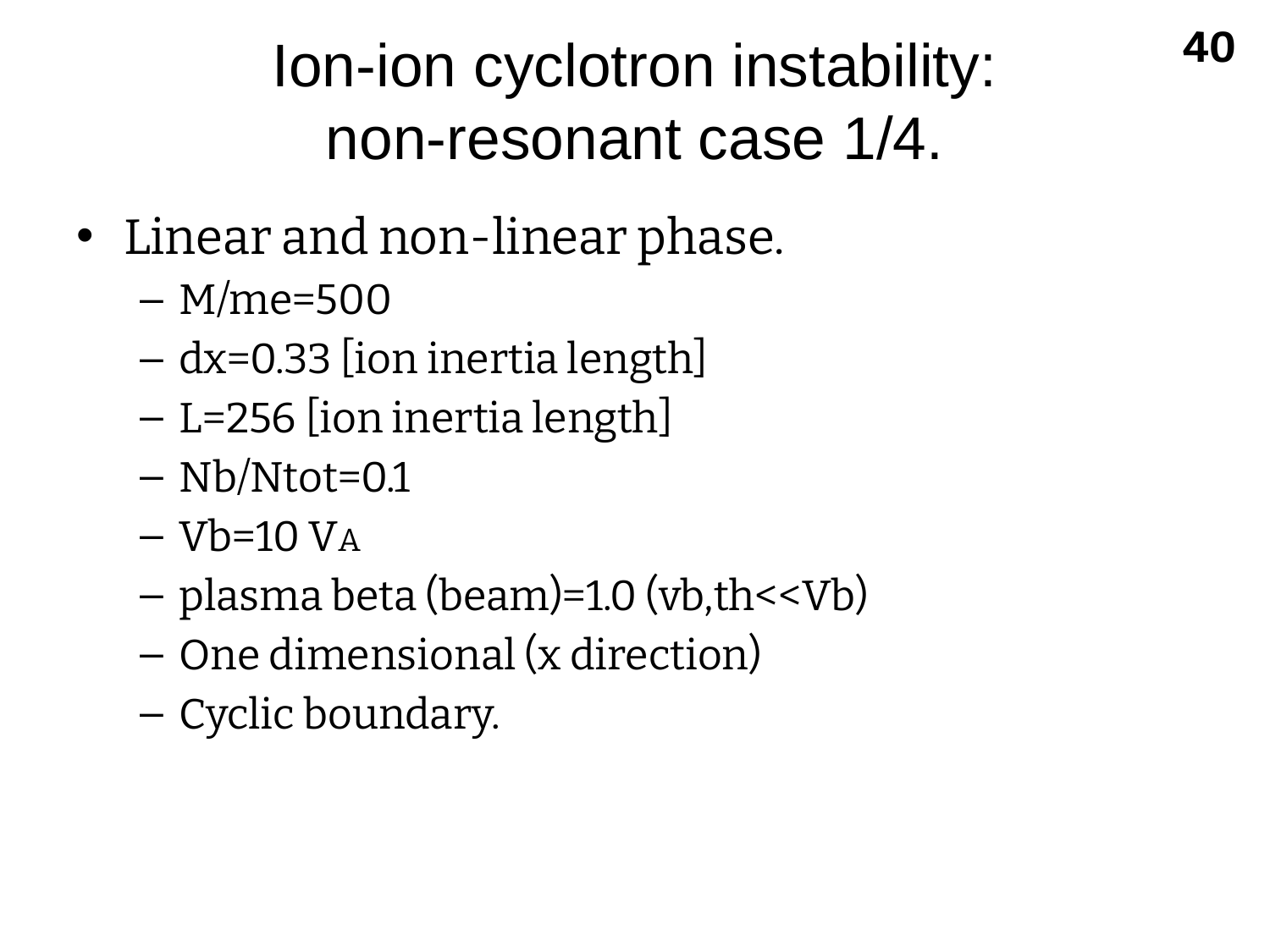

40
# Ion-ion cyclotron instability: non-resonant case 1/4.
Linear and non-linear phase.
M/me=500
dx=0.33 [ion inertia length]
L=256 [ion inertia length]
Nb/Ntot=0.1
Vb=10 VA
plasma beta (beam)=1.0 (vb,th<<Vb)
One dimensional (x direction)
Cyclic boundary.